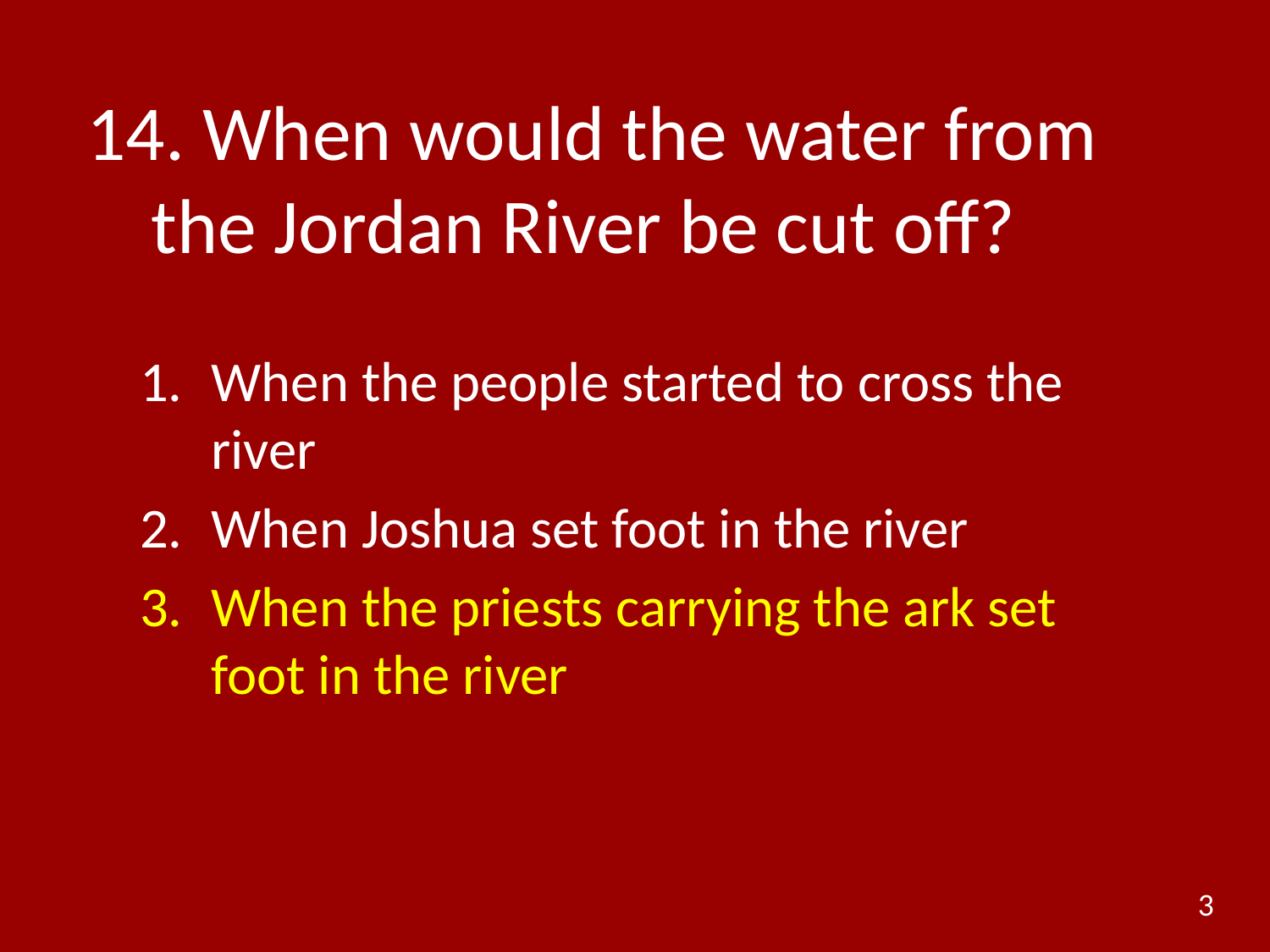

# 14. When would the water from the Jordan River be cut off?
When the people started to cross the river
When Joshua set foot in the river
When the priests carrying the ark set foot in the river
3